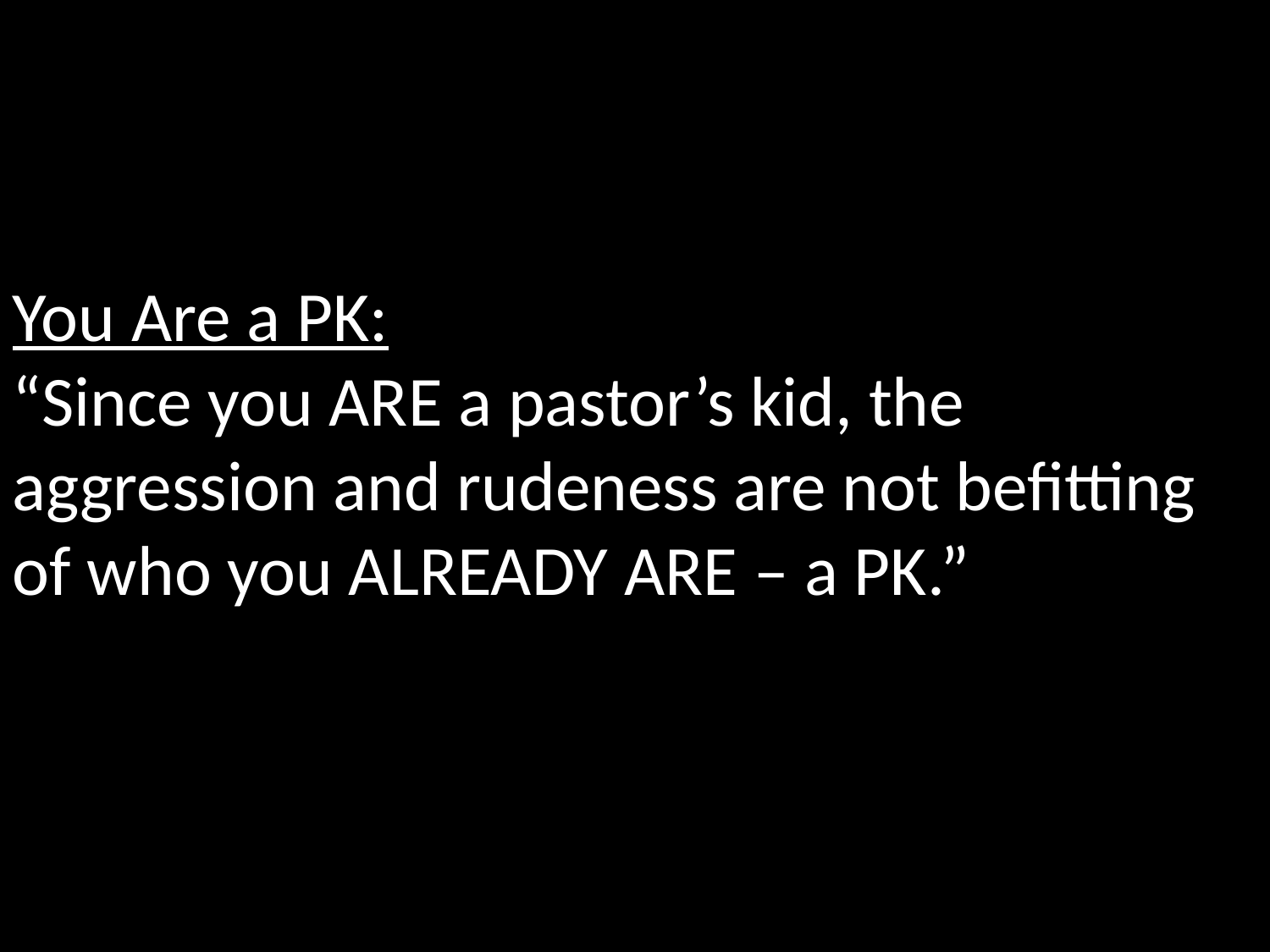

You Are a PK:
“Since you ARE a pastor’s kid, the aggression and rudeness are not befitting of who you ALREADY ARE – a PK.”